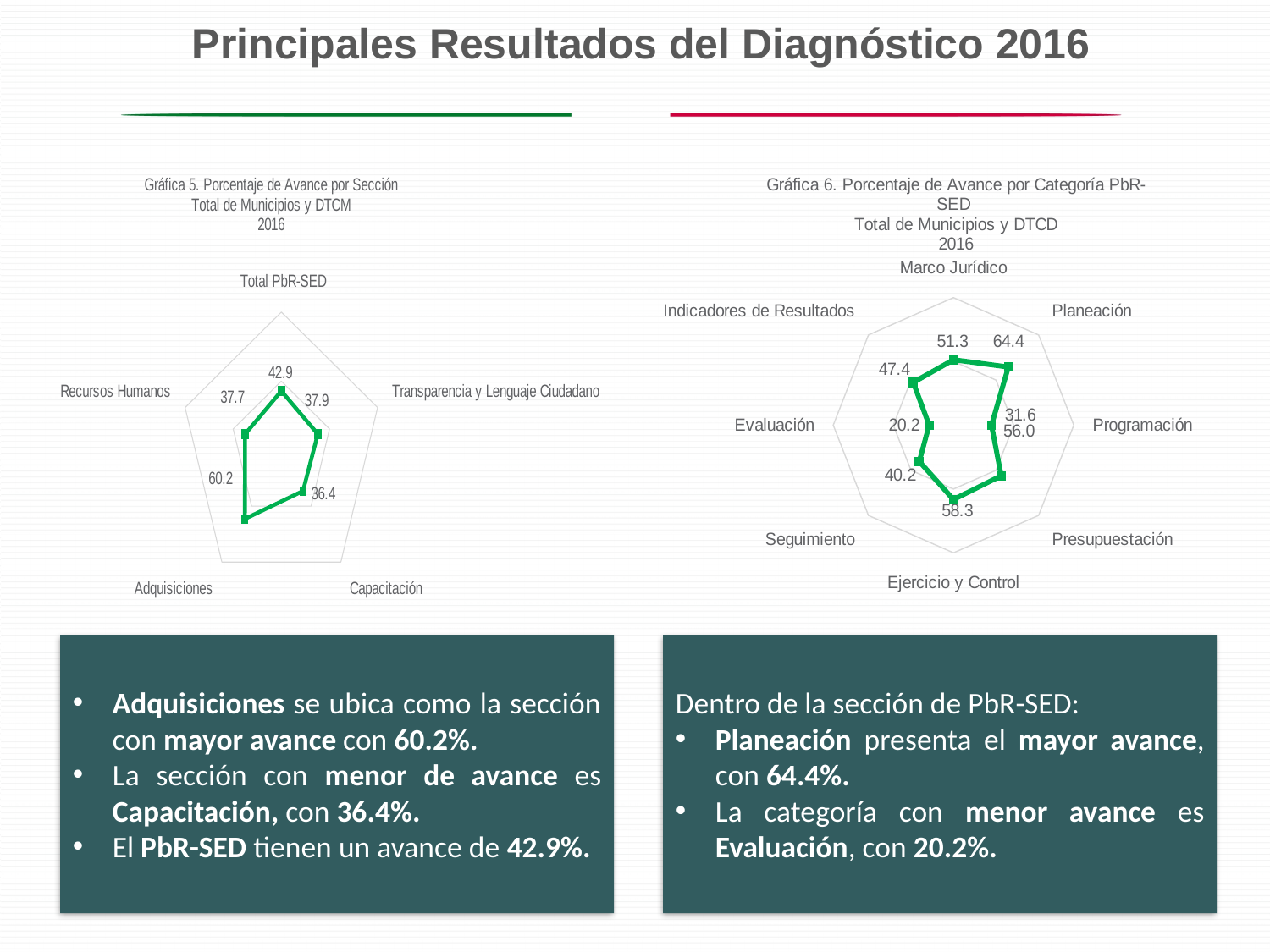

Principales Resultados del Diagnóstico 2016

### Chart: Gráfica 5. Porcentaje de Avance por Sección
Total de Municipios y DTCM
2016

| Category |  |
|---|---|
|  Total PbR-SED | 42.85856478323875 |
| Transparencia y Lenguaje Ciudadano    | 37.90204678362573 |
| Capacitación | 36.40350877192982 |
| Adquisiciones | 61.40350877192982 |
| Recursos Humanos | 37.71929824561402 |

### Chart: Gráfica 6. Porcentaje de Avance por Categoría PbR-SED
Total de Municipios y DTCD
2016

| Category |  |
|---|---|
| Marco Jurídico | 51.31578947368411 |
| Planeación | 64.4409531247953 |
| Programación | 31.60919538634084 |
| Presupuestación | 56.02251898666664 |
| Ejercicio y Control | 58.28460040982446 |
| Seguimiento | 40.19918216594114 |
| Evaluación | 20.22004162662281 |
| Indicadores de Resultados | 47.36842105263151 |
Dentro de la sección de PbR-SED:
Planeación presenta el mayor avance, con 64.4%.
La categoría con menor avance es Evaluación, con 20.2%.
Adquisiciones se ubica como la sección con mayor avance con 60.2%.
La sección con menor de avance es Capacitación, con 36.4%.
El PbR-SED tienen un avance de 42.9%.